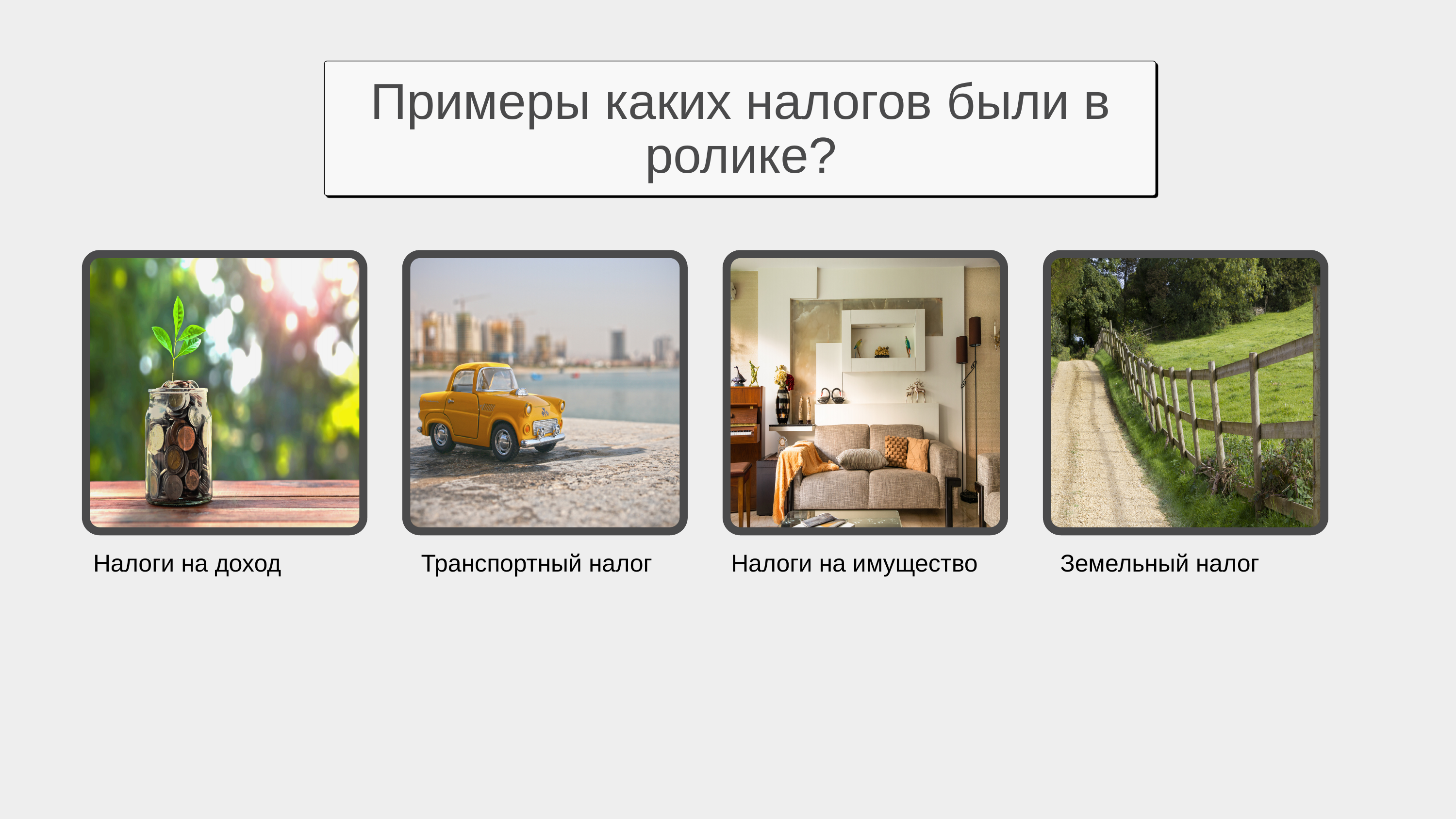

Примеры каких налогов были в ролике?

Налоги на доход
Транспортный налог
Налоги на имущество
Земельный налог